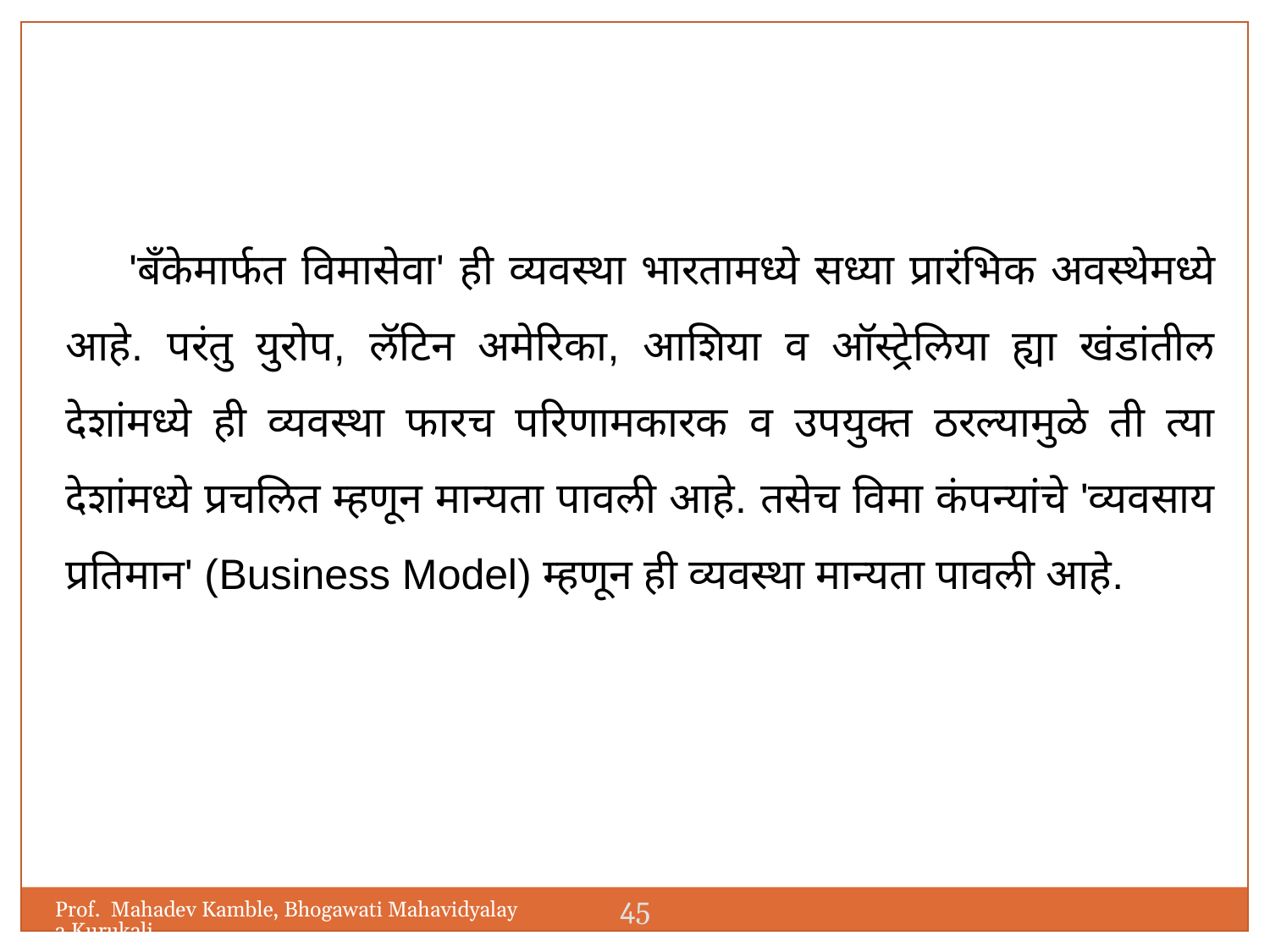

'बँकेमार्फत विमासेवा' ही व्यवस्था भारतामध्ये सध्या प्रारंभिक अवस्थेमध्ये आहे. परंतु युरोप, लॅटिन अमेरिका, आशिया व ऑस्ट्रेलिया ह्या खंडांतील देशांमध्ये ही व्यवस्था फारच परिणामकारक व उपयुक्त ठरल्यामुळे ती त्या देशांमध्ये प्रचलित म्हणून मान्यता पावली आहे. तसेच विमा कंपन्यांचे 'व्यवसाय प्रतिमान' (Business Model) म्हणून ही व्यवस्था मान्यता पावली आहे.
45
Prof.  Mahadev Kamble, Bhogawati Mahavidyalaya,Kurukali.